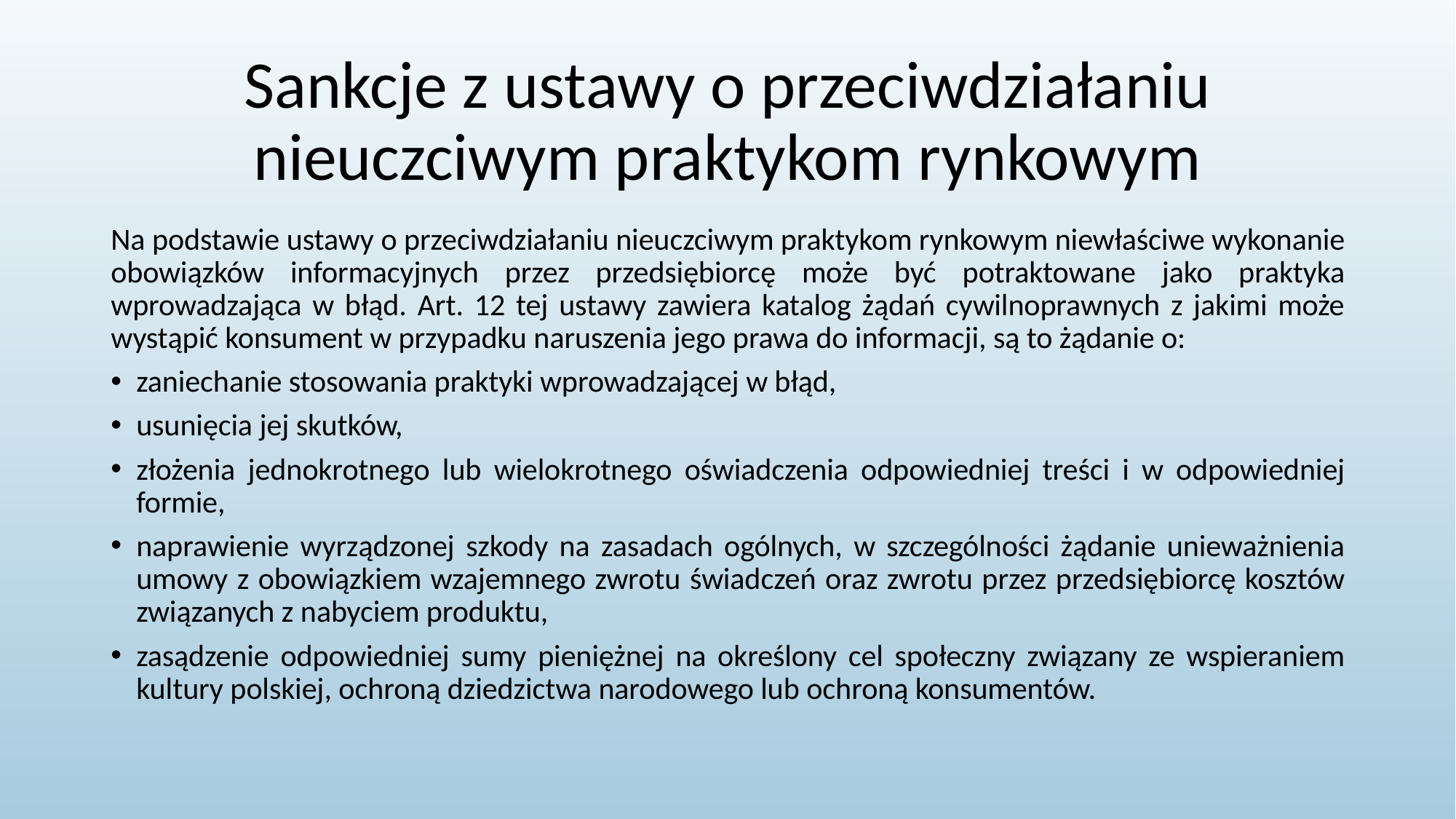

# Sankcje z ustawy o przeciwdziałaniu nieuczciwym praktykom rynkowym
Na podstawie ustawy o przeciwdziałaniu nieuczciwym praktykom rynkowym niewłaściwe wykonanie obowiązków informacyjnych przez przedsiębiorcę może być potraktowane jako praktyka wprowadzająca w błąd. Art. 12 tej ustawy zawiera katalog żądań cywilnoprawnych z jakimi może wystąpić konsument w przypadku naruszenia jego prawa do informacji, są to żądanie o:
zaniechanie stosowania praktyki wprowadzającej w błąd,
usunięcia jej skutków,
złożenia jednokrotnego lub wielokrotnego oświadczenia odpowiedniej treści i w odpowiedniej formie,
naprawienie wyrządzonej szkody na zasadach ogólnych, w szczególności żądanie unieważnienia umowy z obowiązkiem wzajemnego zwrotu świadczeń oraz zwrotu przez przedsiębiorcę kosztów związanych z nabyciem produktu,
zasądzenie odpowiedniej sumy pieniężnej na określony cel społeczny związany ze wspieraniem kultury polskiej, ochroną dziedzictwa narodowego lub ochroną konsumentów.